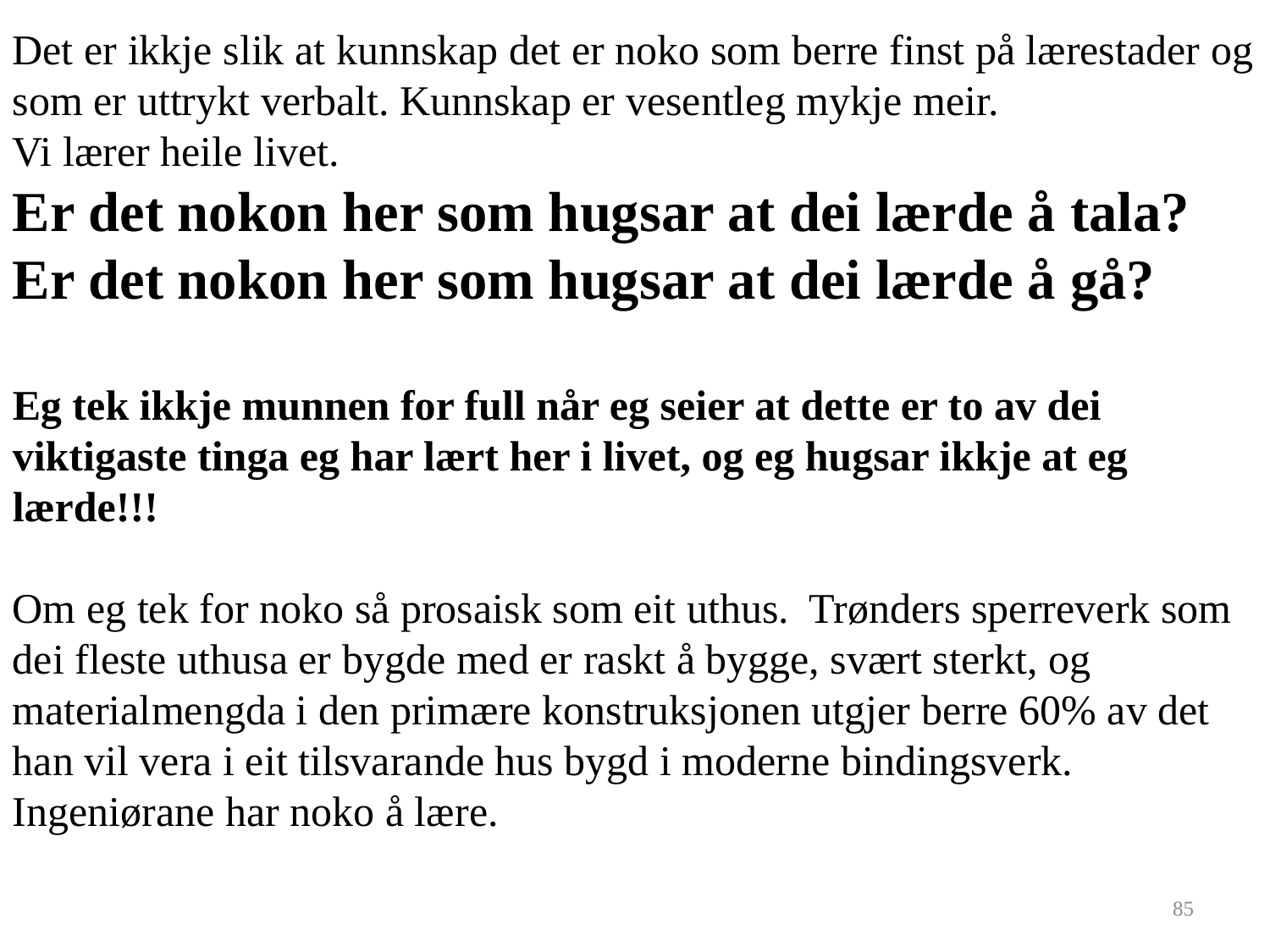

Det er ikkje slik at kunnskap det er noko som berre finst på lærestader og som er uttrykt verbalt. Kunnskap er vesentleg mykje meir.
Vi lærer heile livet.
Er det nokon her som hugsar at dei lærde å tala?
Er det nokon her som hugsar at dei lærde å gå?

Eg tek ikkje munnen for full når eg seier at dette er to av dei viktigaste tinga eg har lært her i livet, og eg hugsar ikkje at eg lærde!!!

Om eg tek for noko så prosaisk som eit uthus.  Trønders sperreverk som dei fleste uthusa er bygde med er raskt å bygge, svært sterkt, og materialmengda i den primære konstruksjonen utgjer berre 60% av det han vil vera i eit tilsvarande hus bygd i moderne bindingsverk.  Ingeniørane har noko å lære.

85